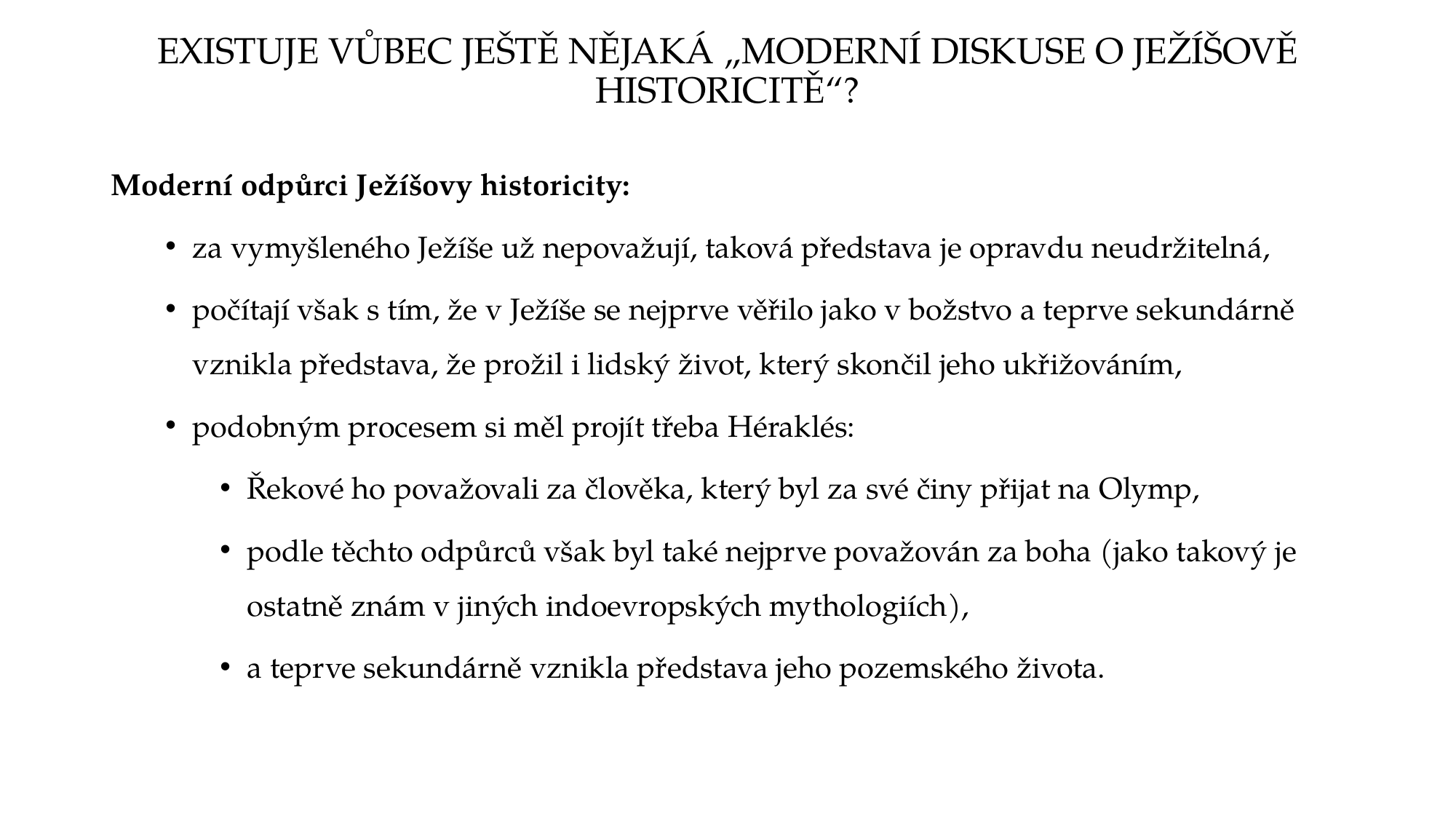

# Existuje vůbec ještě nějaká „moderní diskuse o Ježíšově historicitě“?
Moderní odpůrci Ježíšovy historicity:
za vymyšleného Ježíše už nepovažují, taková představa je opravdu neudržitelná,
počítají však s tím, že v Ježíše se nejprve věřilo jako v božstvo a teprve sekundárně vznikla představa, že prožil i lidský život, který skončil jeho ukřižováním,
podobným procesem si měl projít třeba Héraklés:
Řekové ho považovali za člověka, který byl za své činy přijat na Olymp,
podle těchto odpůrců však byl také nejprve považován za boha (jako takový je ostatně znám v jiných indoevropských mythologiích),
a teprve sekundárně vznikla představa jeho pozemského života.